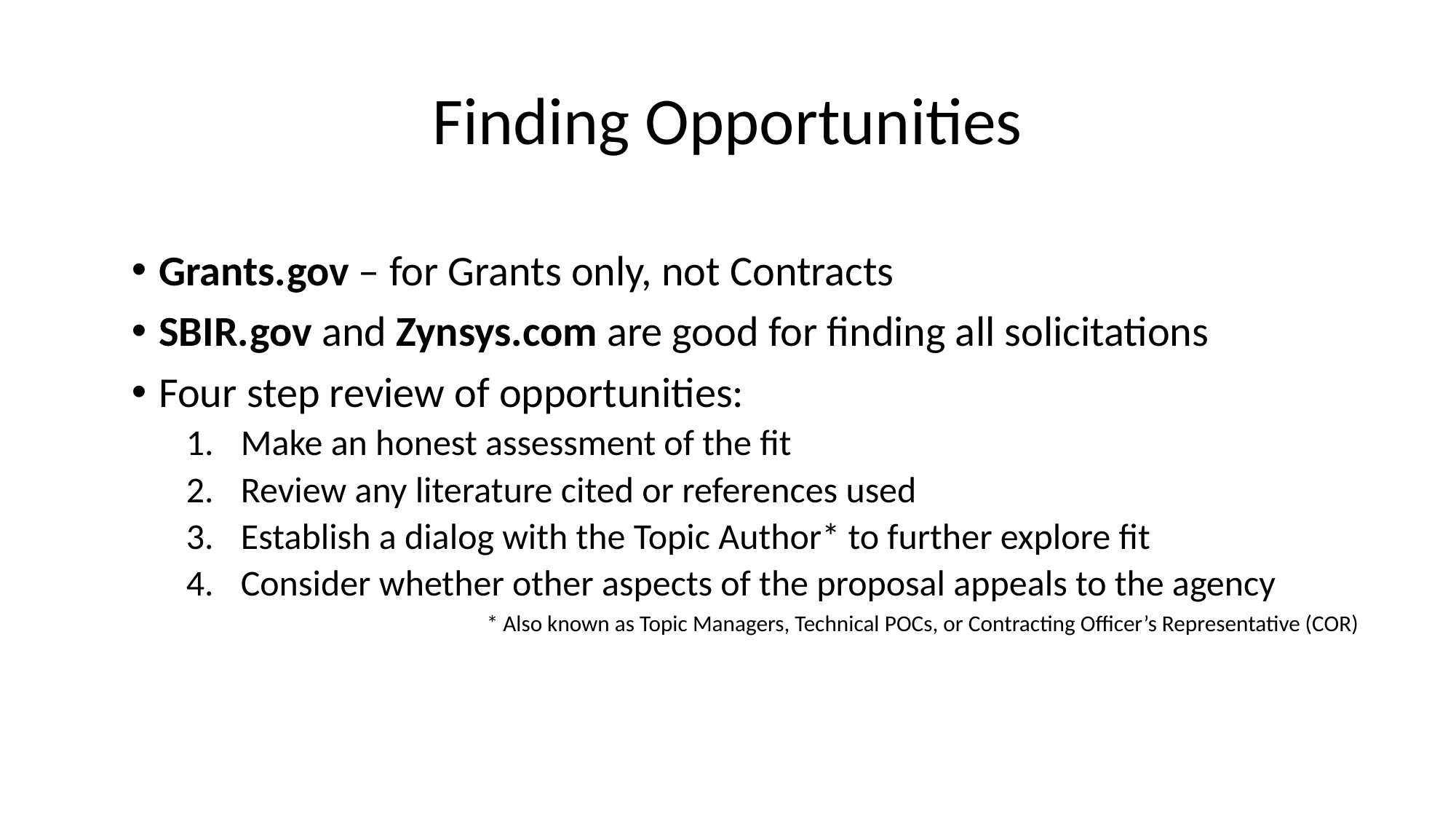

# Finding Opportunities
Grants.gov – for Grants only, not Contracts
SBIR.gov and Zynsys.com are good for finding all solicitations
Four step review of opportunities:
Make an honest assessment of the fit
Review any literature cited or references used
Establish a dialog with the Topic Author* to further explore fit
Consider whether other aspects of the proposal appeals to the agency
* Also known as Topic Managers, Technical POCs, or Contracting Officer’s Representative (COR)